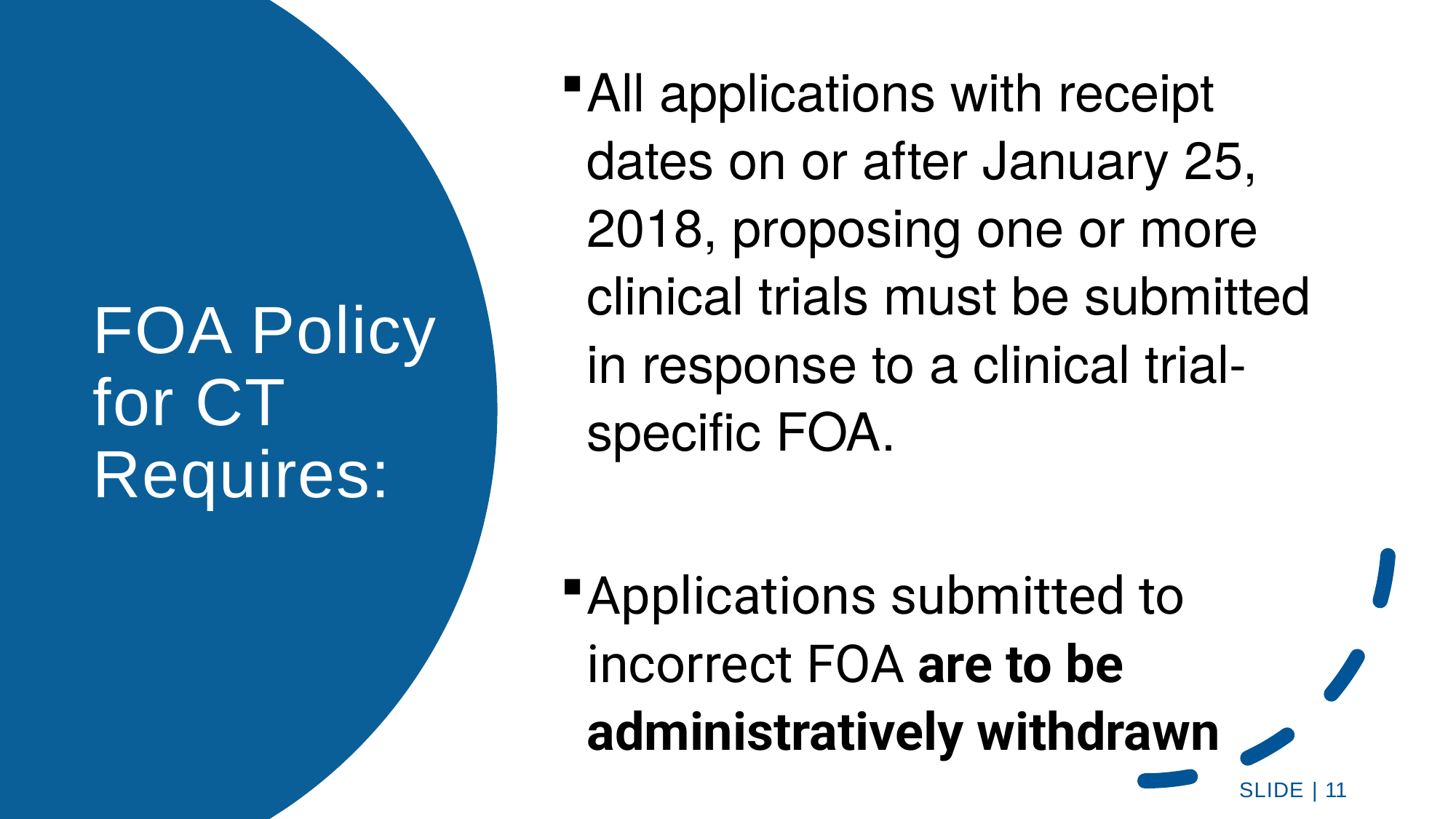

All applications with receipt dates on or after January 25, 2018, proposing one or more clinical trials must be submitted in response to a clinical trial-specific FOA.

Applications submitted to incorrect FOA are to be administratively withdrawn

# FOA Policy for CT Requires:

SLIDE | 11